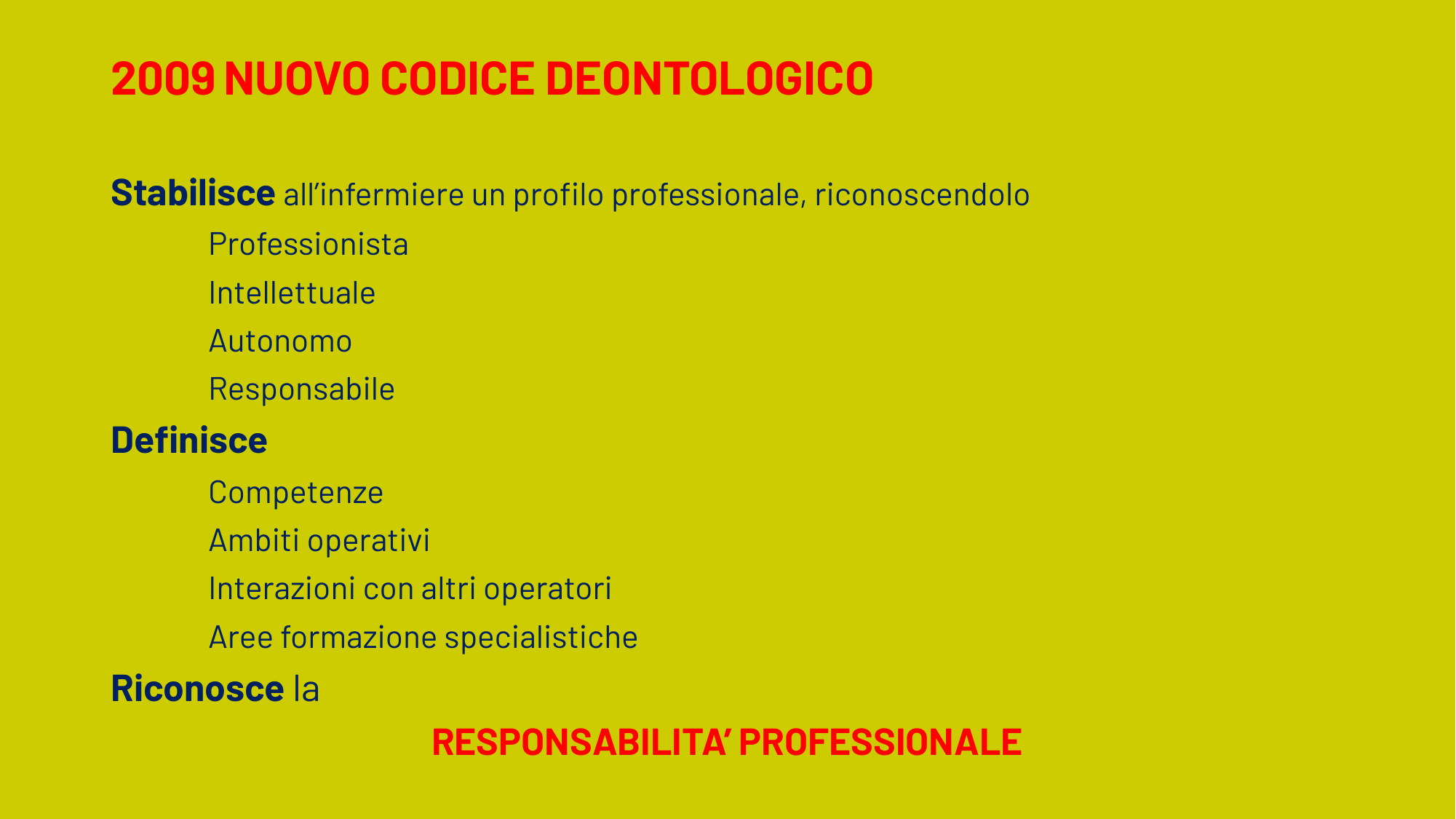

NUOVO CODICE DEONTOLOGICO

Stabilisce all’infermiere un profilo professionale, riconoscendolo
	Professionista
	Intellettuale
	Autonomo
	Responsabile
Definisce
	Competenze
	Ambiti operativi
	Interazioni con altri operatori
	Aree formazione specialistiche
Riconosce la
RESPONSABILITA’ PROFESSIONALE